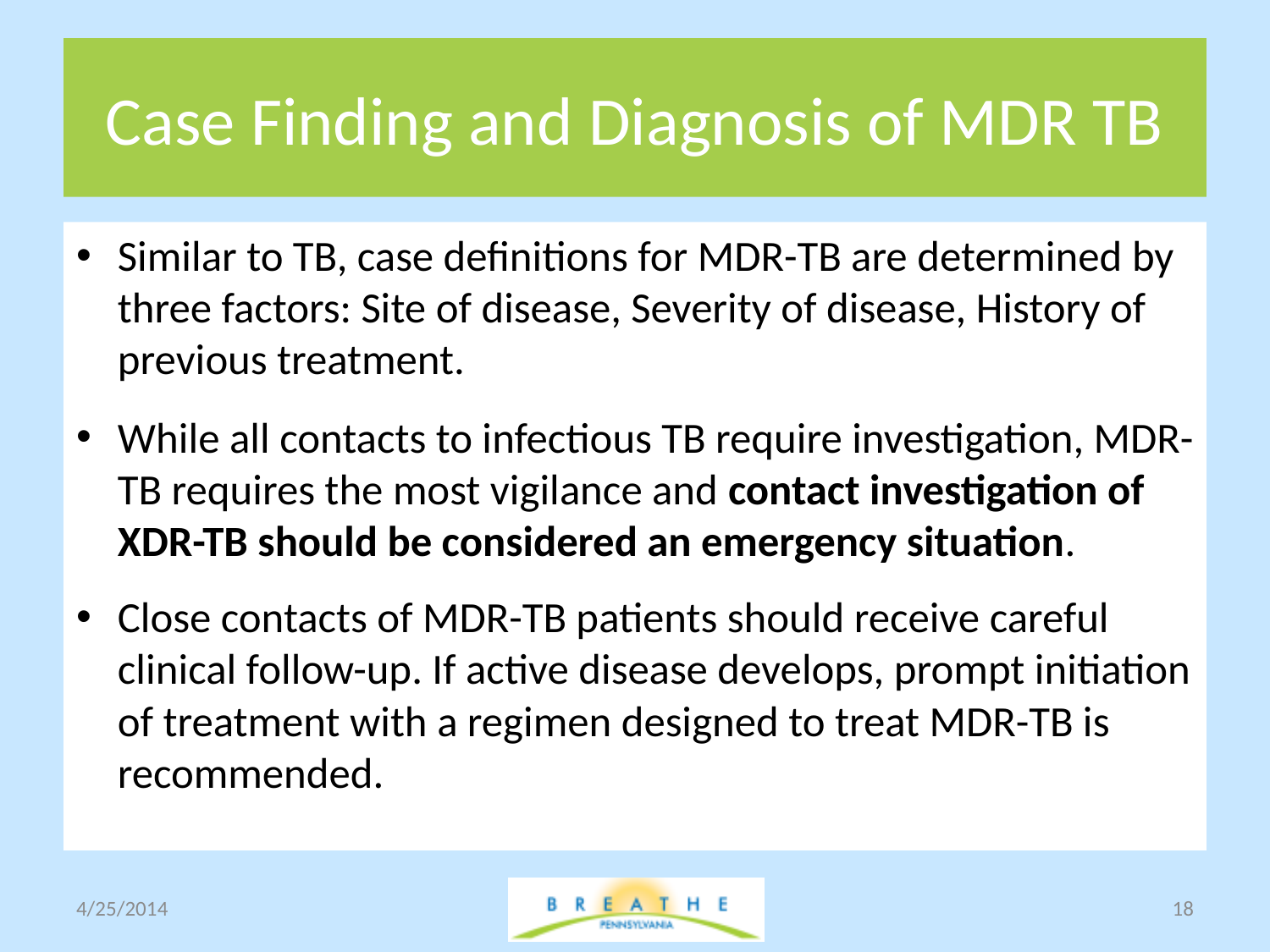

# Case Finding and Diagnosis of MDR TB
Similar to TB, case definitions for MDR-TB are determined by three factors: Site of disease, Severity of disease, History of previous treatment.

While all contacts to infectious TB require investigation, MDR-TB requires the most vigilance and contact investigation of XDR-TB should be considered an emergency situation.

Close contacts of MDR-TB patients should receive careful clinical follow-up. If active disease develops, prompt initiation of treatment with a regimen designed to treat MDR-TB is recommended.

4/25/2014
18